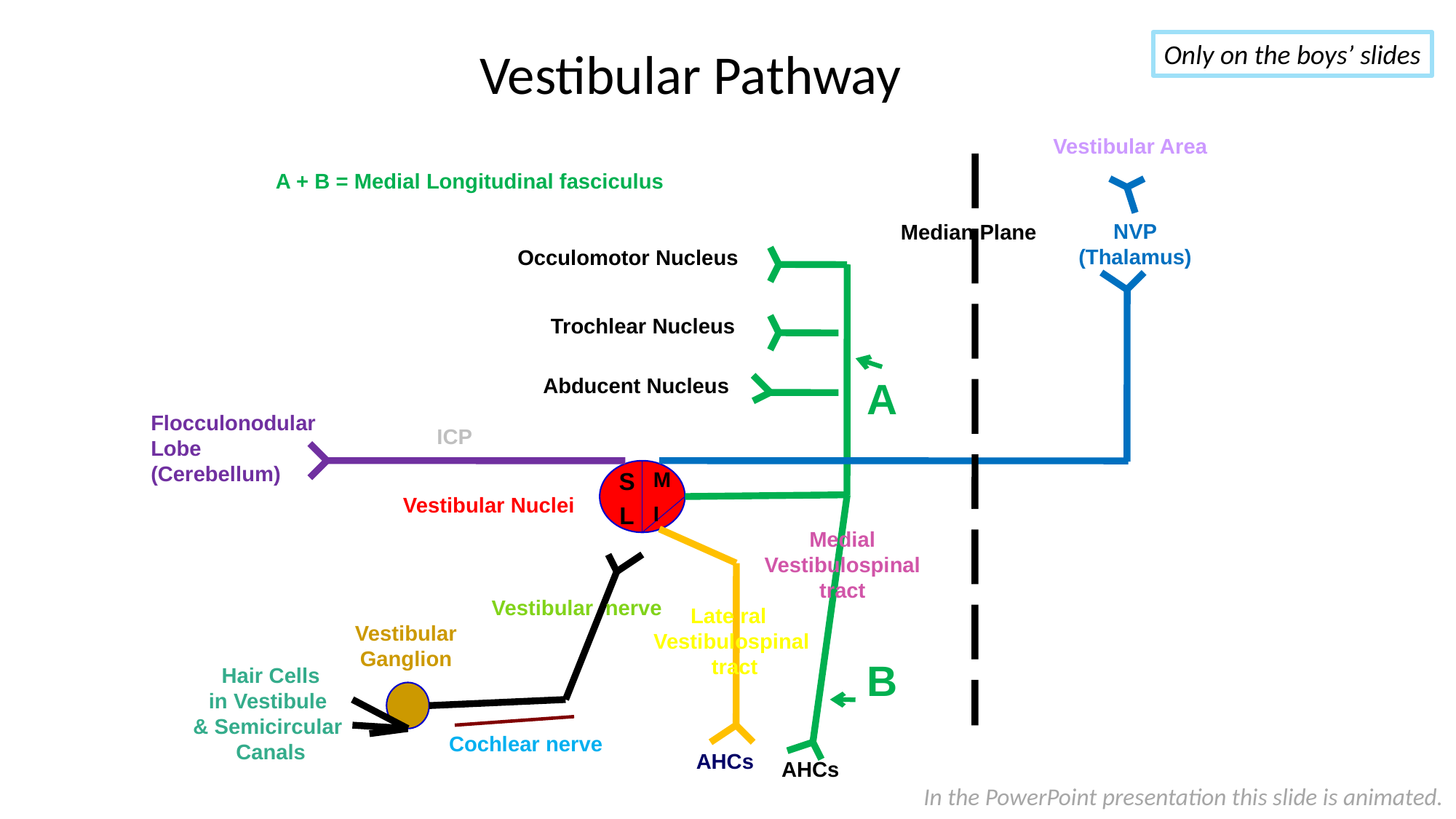

Vestibular Pathway
Only on the boys’ slides
Vestibular Area
A + B = Medial Longitudinal fasciculus
NVP
(Thalamus)
Median Plane
Occulomotor Nucleus
Trochlear Nucleus

Abducent Nucleus
A
Flocculonodular
Lobe
(Cerebellum)
ICP
S

M
Vestibular Nuclei
L
I
Medial
Vestibulospinal
tract
Vestibular  nerve
Late ral
Vestibulospinal
 tract
Vestibular
Ganglion
B
Hair Cells
in Vestibule
& Semicircular
Canals

Cochlear nerve
AHCs
AHCs
In the PowerPoint presentation this slide is animated.